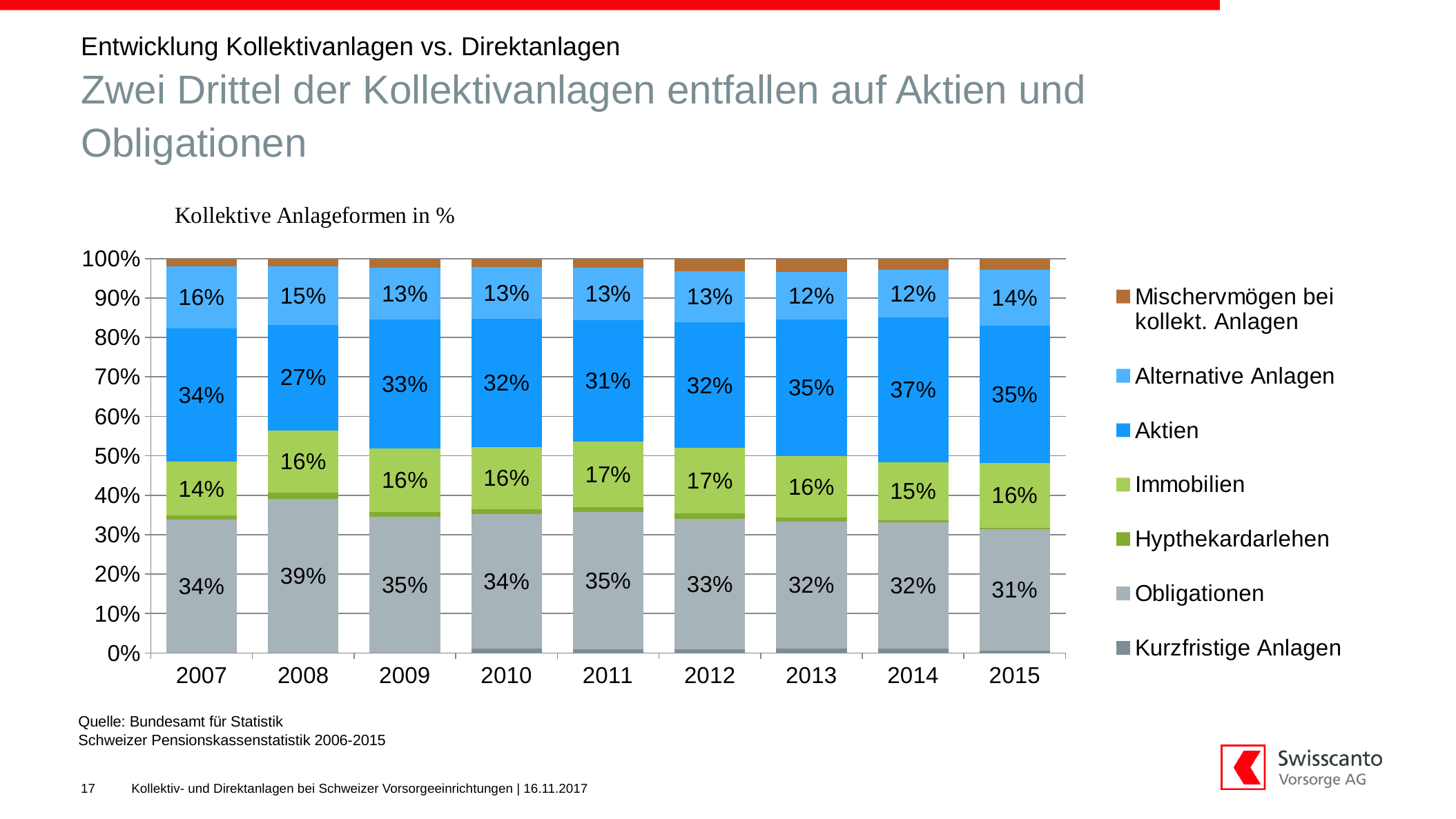

Entwicklung Kollektivanlagen vs. Direktanlagen
# Zwei Drittel der Kollektivanlagen entfallen auf Aktien und Obligationen

### Chart

| Category | Kurzfristige Anlagen | Obligationen | Hypthekardarlehen | Immobilien | Aktien | Alternative Anlagen | Mischervmögen bei kollekt. Anlagen |
|---|---|---|---|---|---|---|---|
| 2007.0 | None | 0.33825402906091 | 0.00995572264737588 | 0.136743075538767 | 0.337692766844548 | 0.158200219159532 | 0.0191541867488663 |
| 2008.0 | None | 0.390593759466828 | 0.0154549126527315 | 0.158648894274462 | 0.267535090376653 | 0.147995556901949 | 0.0197717863273755 |
| 2009.0 | None | 0.345648938735129 | 0.0120384765673714 | 0.161276510837123 | 0.326182023761026 | 0.131321655124251 | 0.0235323949751 |
| 2010.0 | 0.0115637987042448 | 0.341059470446255 | 0.0123260076583852 | 0.157577627352413 | 0.324298132588062 | 0.13271872674809 | 0.0204562365025498 |
| 2011.0 | 0.00982039979280965 | 0.347301063788553 | 0.0128507348562529 | 0.165579622053792 | 0.307998322744779 | 0.133320648209812 | 0.0231292085540016 |
| 2012.0 | 0.009767279772619 | 0.330044536238047 | 0.0138979918728559 | 0.165992601805108 | 0.318988806793295 | 0.129311750469181 | 0.0319970330488939 |
| 2013.0 | 0.0104047212821302 | 0.323382653203927 | 0.0102620759097139 | 0.155651274018963 | 0.345587782843398 | 0.120289206500154 | 0.034422286241714 |
| 2014.0 | 0.011964787519436 | 0.319698839384938 | 0.00501619764668131 | 0.147307745849132 | 0.366614208155686 | 0.120398181333421 | 0.0290000401107056 |
| 2015.0 | 0.00634273767586179 | 0.306641531450697 | 0.00403990399702974 | 0.16481172898167 | 0.347968776934535 | 0.142039753716137 | 0.0281555672440694 |
Quelle: Bundesamt für Statistik
Schweizer Pensionskassenstatistik 2006-2015
17
Kollektiv- und Direktanlagen bei Schweizer Vorsorgeeinrichtungen | 16.11.2017